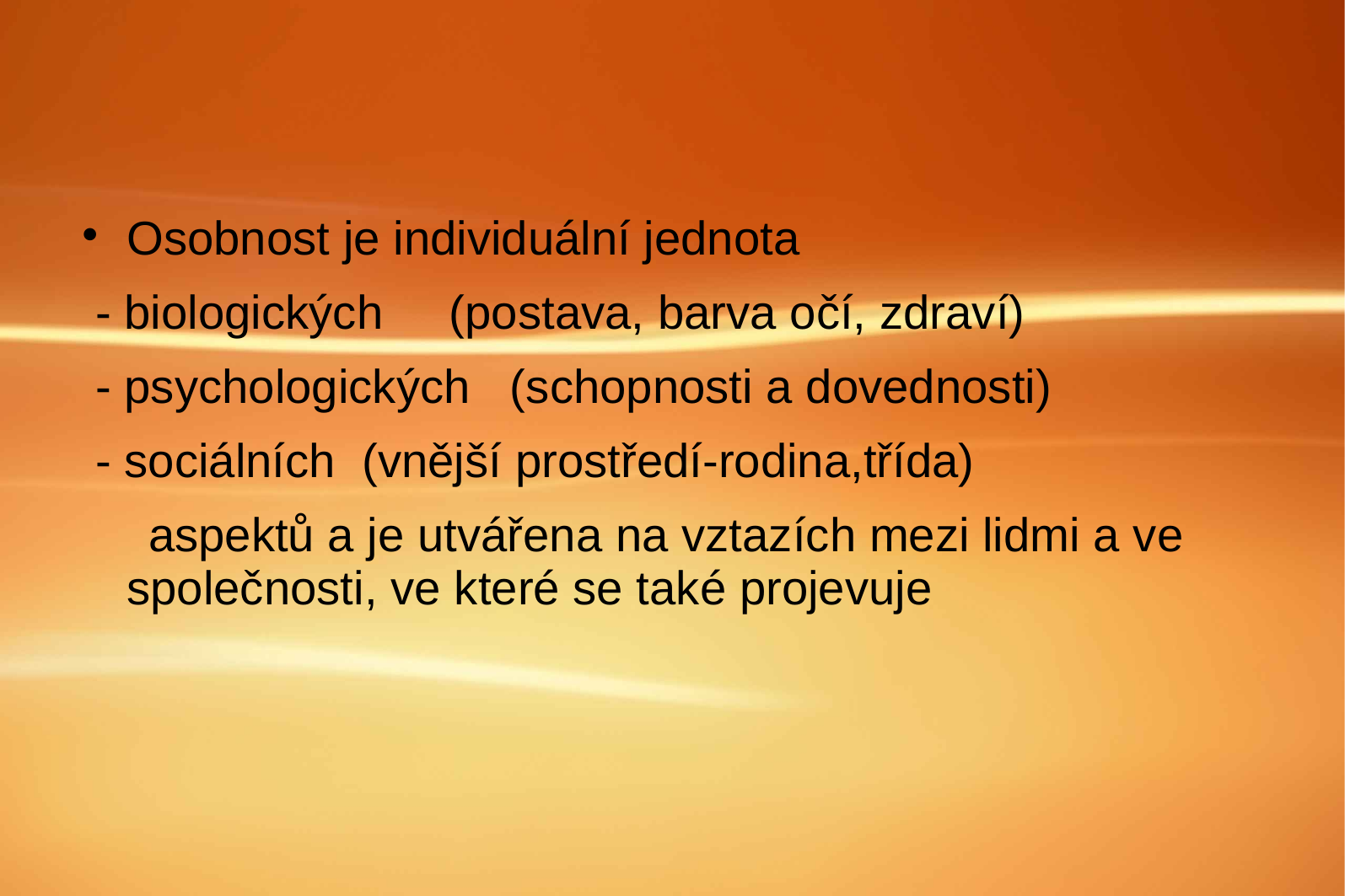

#
Osobnost je individuální jednota
 - biologických     (postava, barva očí, zdraví)
 - psychologických   (schopnosti a dovednosti)
 - sociálních  (vnější prostředí-rodina,třída)
     aspektů a je utvářena na vztazích mezi lidmi a ve společnosti, ve které se také projevuje